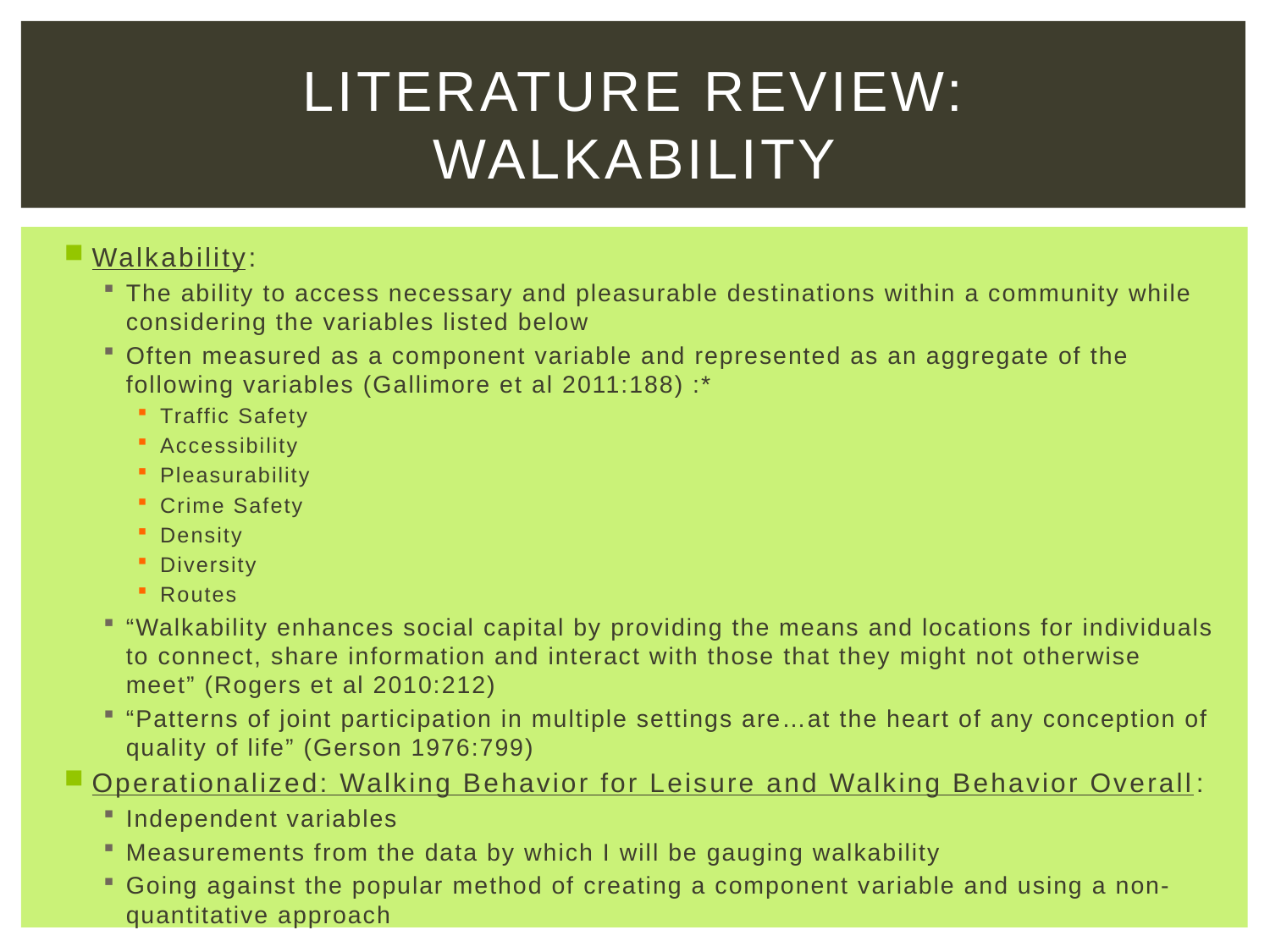

# Literature Review: Walkability
Walkability:
The ability to access necessary and pleasurable destinations within a community while considering the variables listed below
Often measured as a component variable and represented as an aggregate of the following variables (Gallimore et al 2011:188) :*
Traffic Safety
Accessibility
Pleasurability
Crime Safety
Density
Diversity
Routes
“Walkability enhances social capital by providing the means and locations for individuals to connect, share information and interact with those that they might not otherwise meet” (Rogers et al 2010:212)
“Patterns of joint participation in multiple settings are…at the heart of any conception of quality of life” (Gerson 1976:799)
Operationalized: Walking Behavior for Leisure and Walking Behavior Overall:
Independent variables
Measurements from the data by which I will be gauging walkability
Going against the popular method of creating a component variable and using a non-quantitative approach